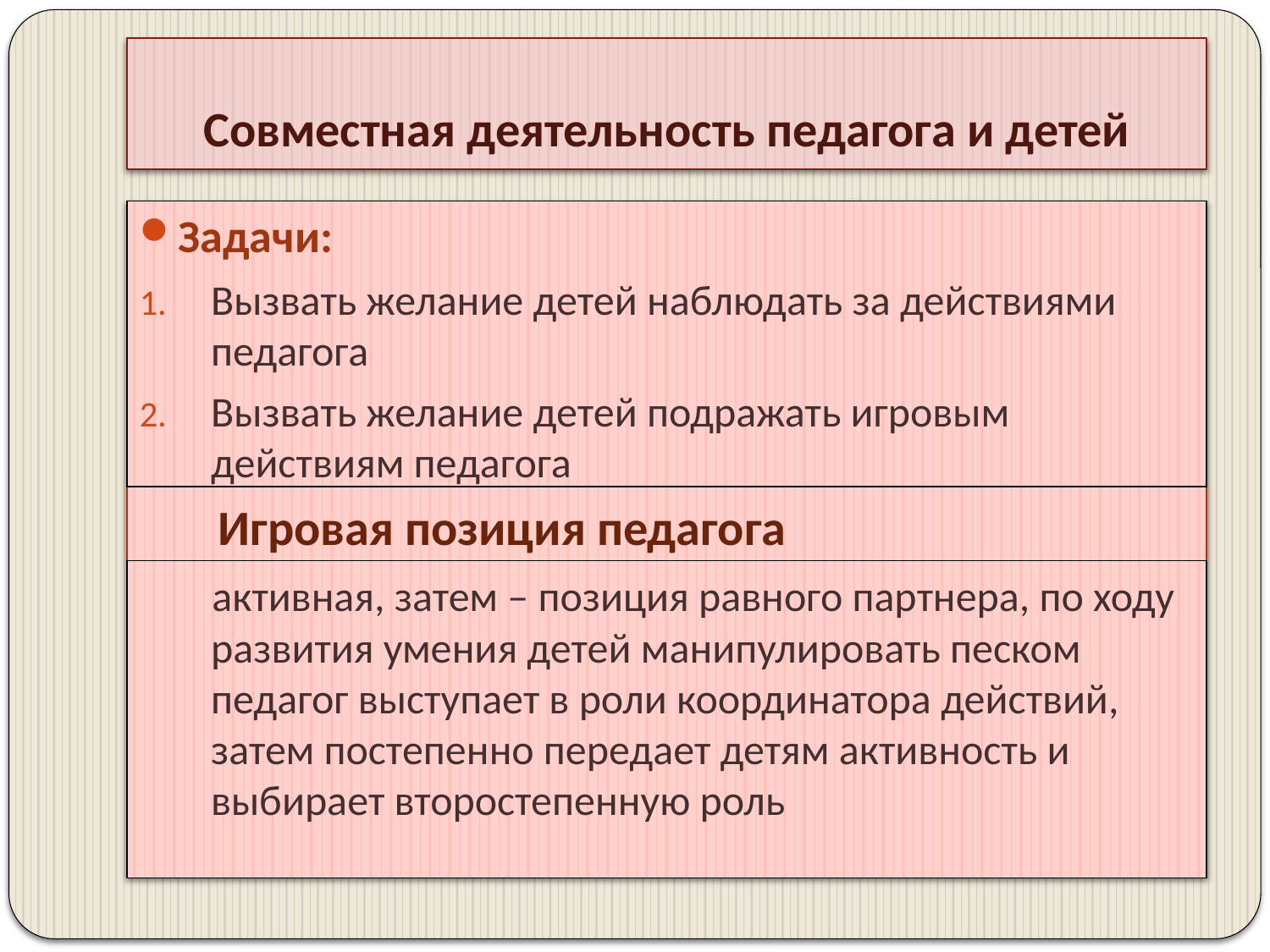

# Совместная деятельность педагога и детей
|  |
| --- |
Задачи:
Вызвать желание детей наблюдать за действиями педагога
Вызвать желание детей подражать игровым действиям педагога
       Игровая позиция педагога
       активная, затем – позиция равного партнера, по ходу развития умения детей манипулировать песком педагог выступает в роли координатора действий, затем постепенно передает детям активность и выбирает второстепенную роль
|  |
| --- |